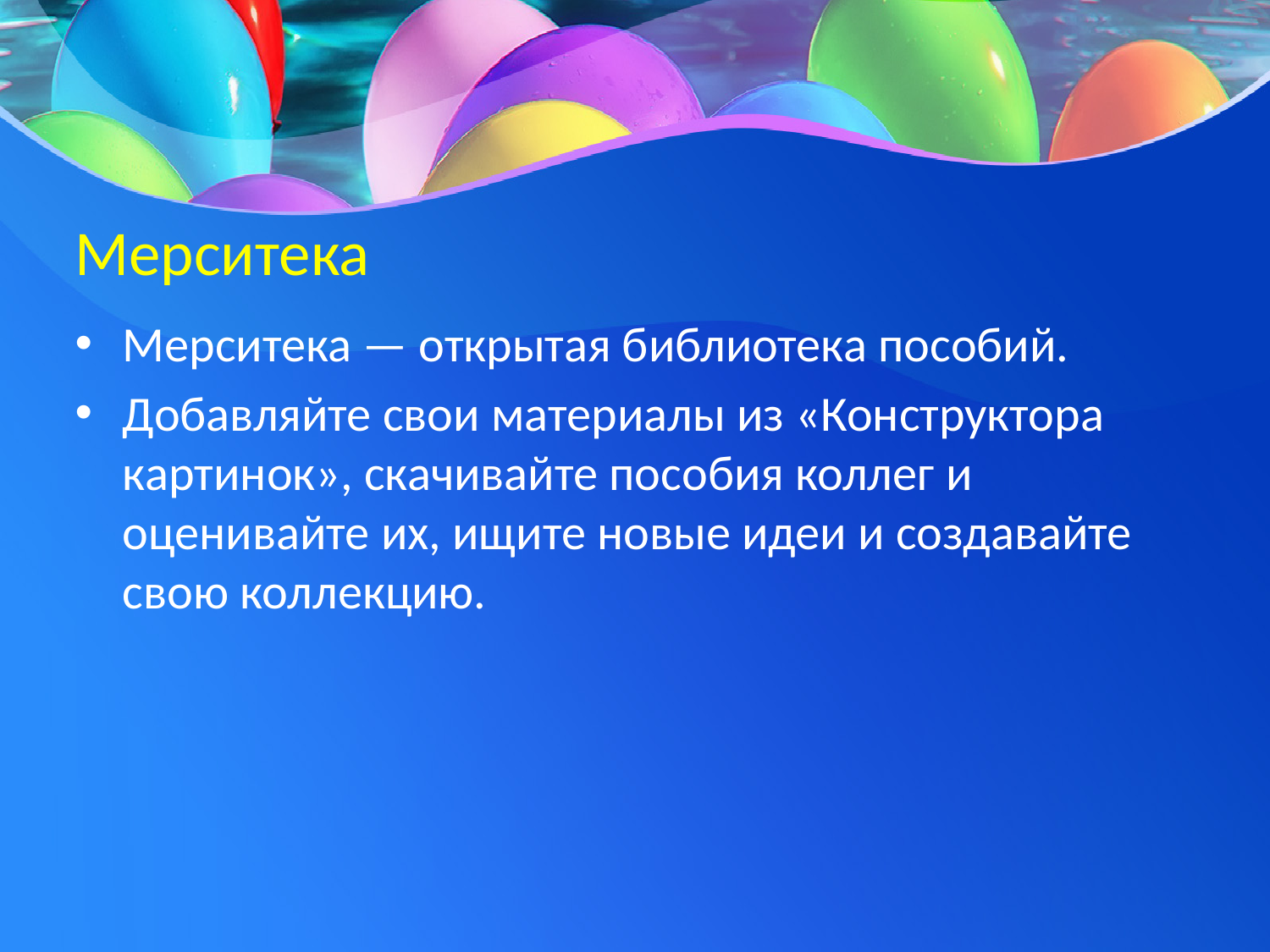

# Мерситека
Мерситека — открытая библиотека пособий.
Добавляйте свои материалы из «Конструктора картинок», скачивайте пособия коллег и оценивайте их, ищите новые идеи и создавайте свою коллекцию.